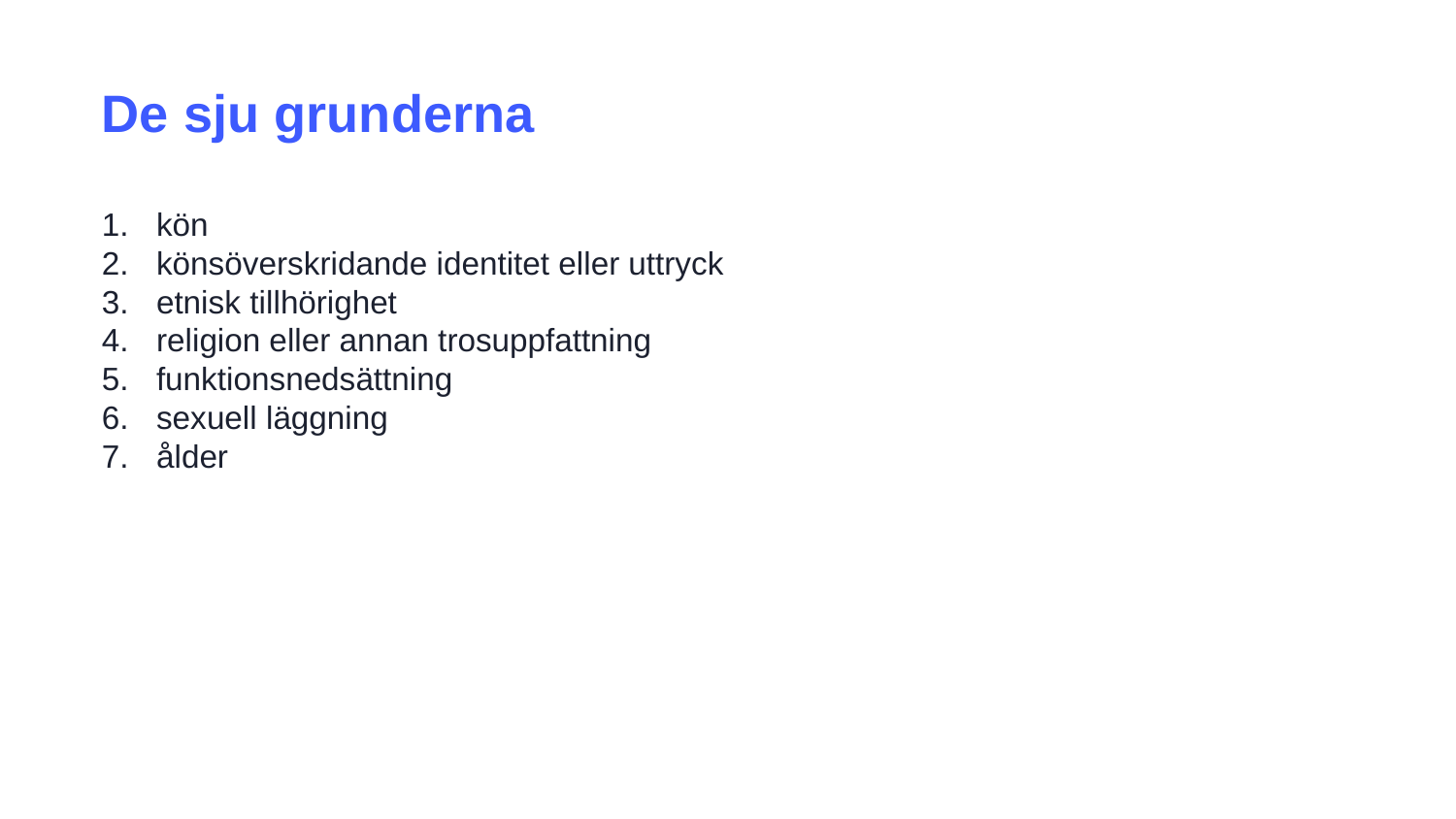

De sju grunderna
kön
könsöverskridande identitet eller uttryck
etnisk tillhörighet
religion eller annan trosuppfattning
funktionsnedsättning
sexuell läggning
ålder